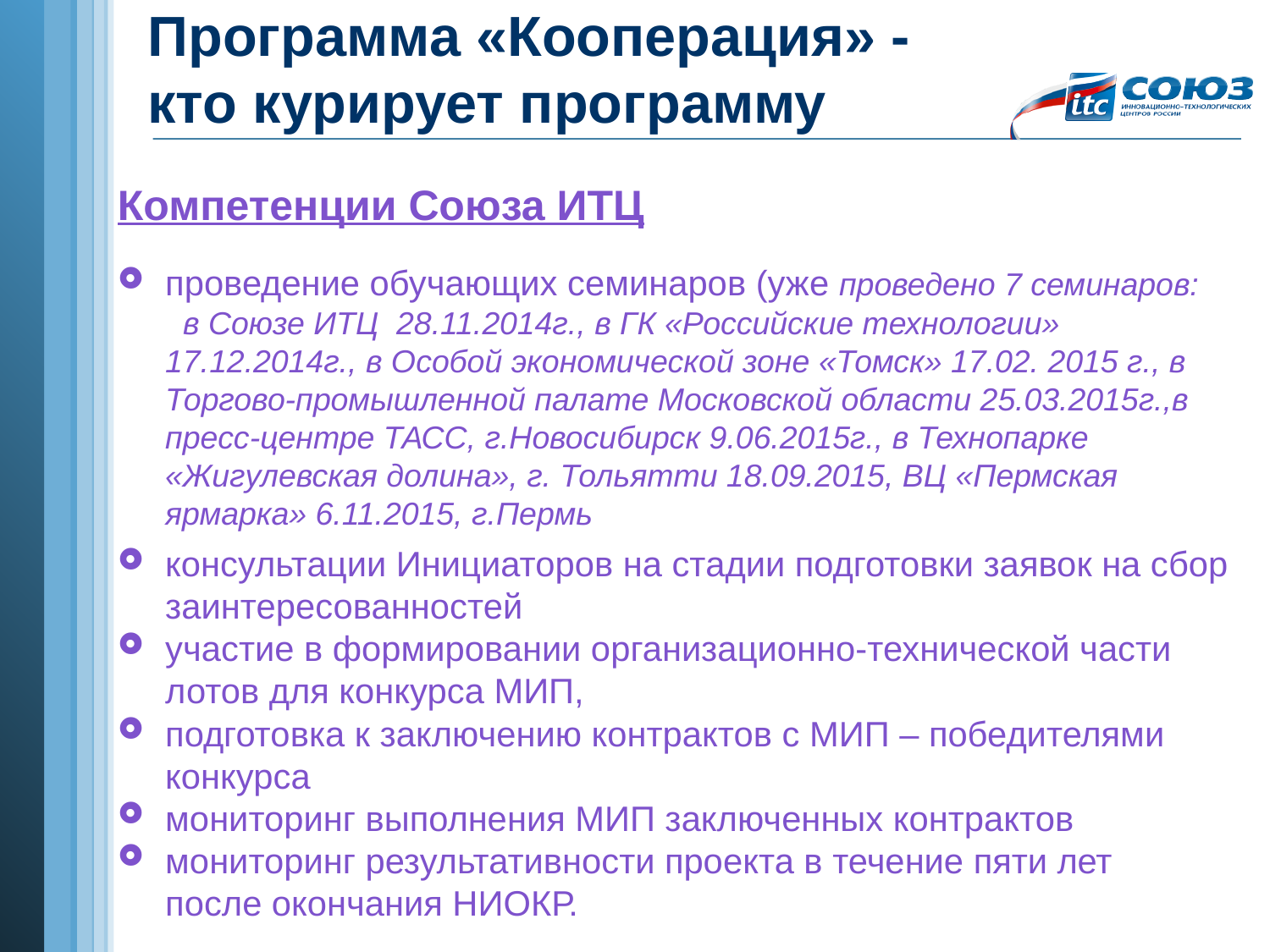

# Программа «Кооперация» - кто курирует программу
Компетенции Союза ИТЦ
проведение обучающих семинаров (уже проведено 7 семинаров:         в Союзе ИТЦ  28.11.2014г., в ГК «Российские технологии» 17.12.2014г., в Особой экономической зоне «Томск» 17.02. 2015 г., в Торгово-промышленной палате Московской области 25.03.2015г.,в пресс-центре ТАСС, г.Новосибирск 9.06.2015г., в Технопарке «Жигулевская долина», г. Тольятти 18.09.2015, ВЦ «Пермская ярмарка» 6.11.2015, г.Пермь
консультации Инициаторов на стадии подготовки заявок на сбор заинтересованностей
участие в формировании организационно-технической части лотов для конкурса МИП,
подготовка к заключению контрактов с МИП – победителями конкурса
мониторинг выполнения МИП заключенных контрактов
мониторинг результативности проекта в течение пяти лет     после окончания НИОКР.